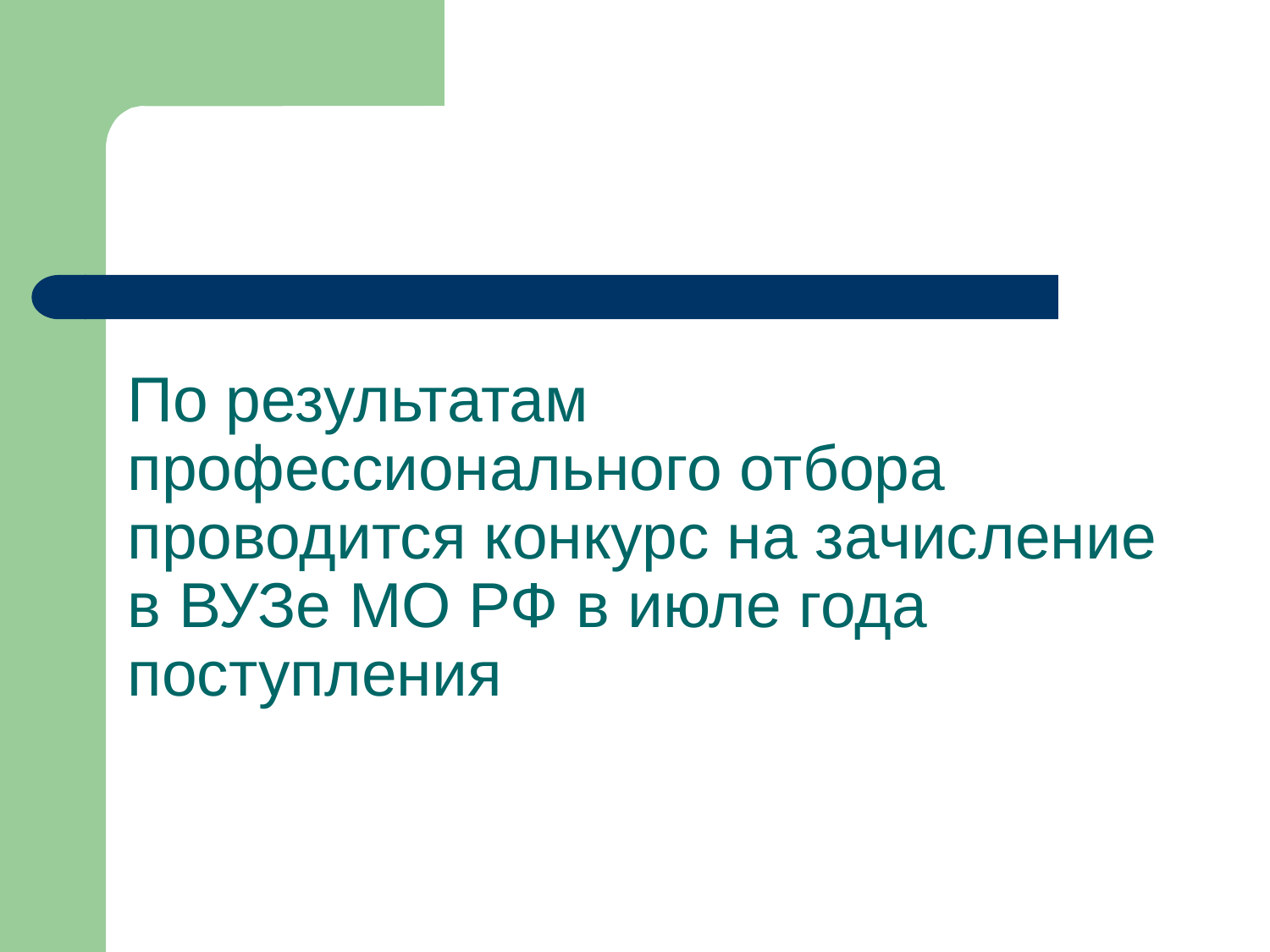

# По результатам профессионального отбора проводится конкурс на зачисление в ВУЗе МО РФ в июле года поступления